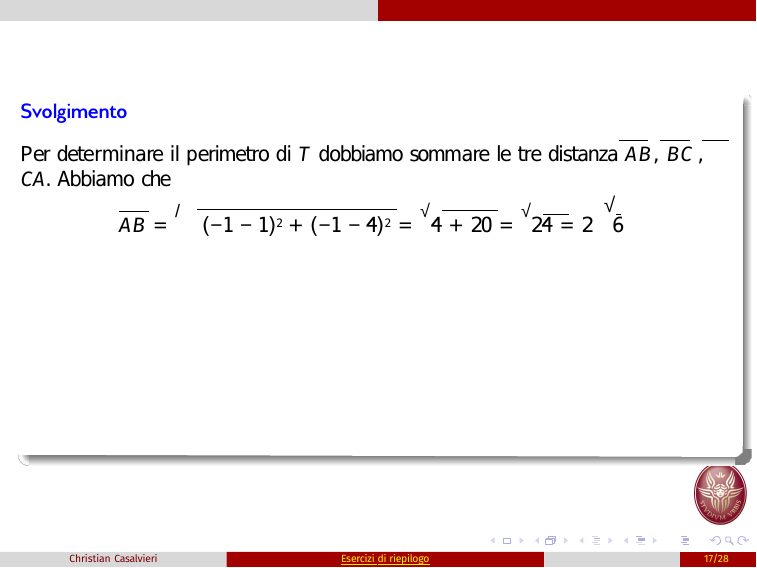

Svolgimento
Per determinare il perimetro di T dobbiamo sommare le tre distanza AB, BC , CA. Abbiamo che

     	√
AB = /(−1 − 1)2 + (−1 − 4)2  = √4 + 20 = √24 = 2   6

Christian Casalvieri
Esercizi di riepilogo
17/28